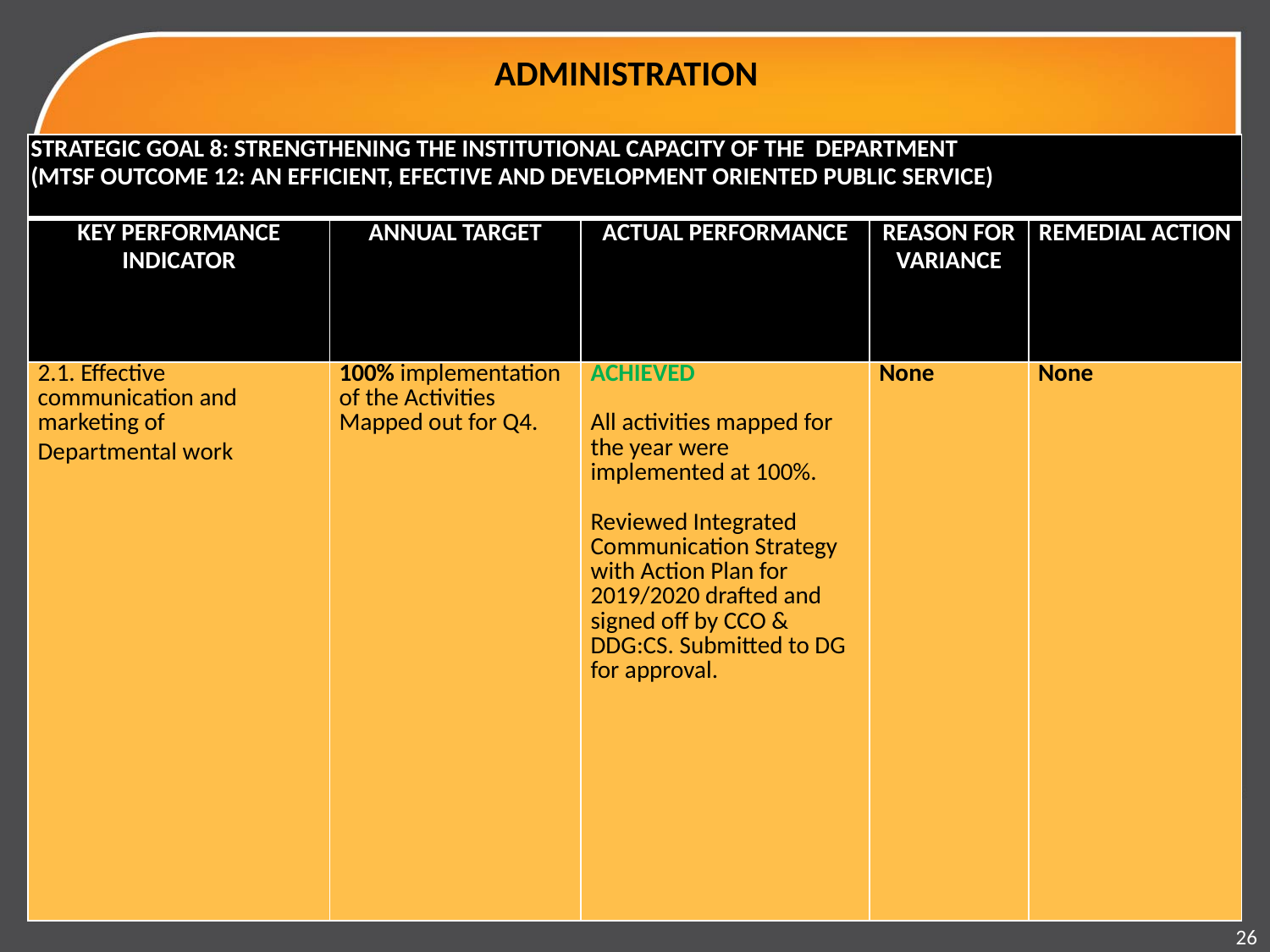

# ADMINISTRATION
| STRATEGIC GOAL 8: STRENGTHENING THE INSTITUTIONAL CAPACITY OF THE DEPARTMENT (MTSF OUTCOME 12: AN EFFICIENT, EFECTIVE AND DEVELOPMENT ORIENTED PUBLIC SERVICE) |  |  |  |  |
| --- | --- | --- | --- | --- |
| KEY PERFORMANCE INDICATOR | ANNUAL TARGET | ACTUAL PERFORMANCE | REASON FOR VARIANCE | REMEDIAL ACTION |
| 2.1. Effective communication and marketing of Departmental work | 100% implementation of the Activities Mapped out for Q4. | ACHIEVED All activities mapped for the year were implemented at 100%. Reviewed Integrated Communication Strategy with Action Plan for 2019/2020 drafted and signed off by CCO & DDG:CS. Submitted to DG for approval. | None | None |
26